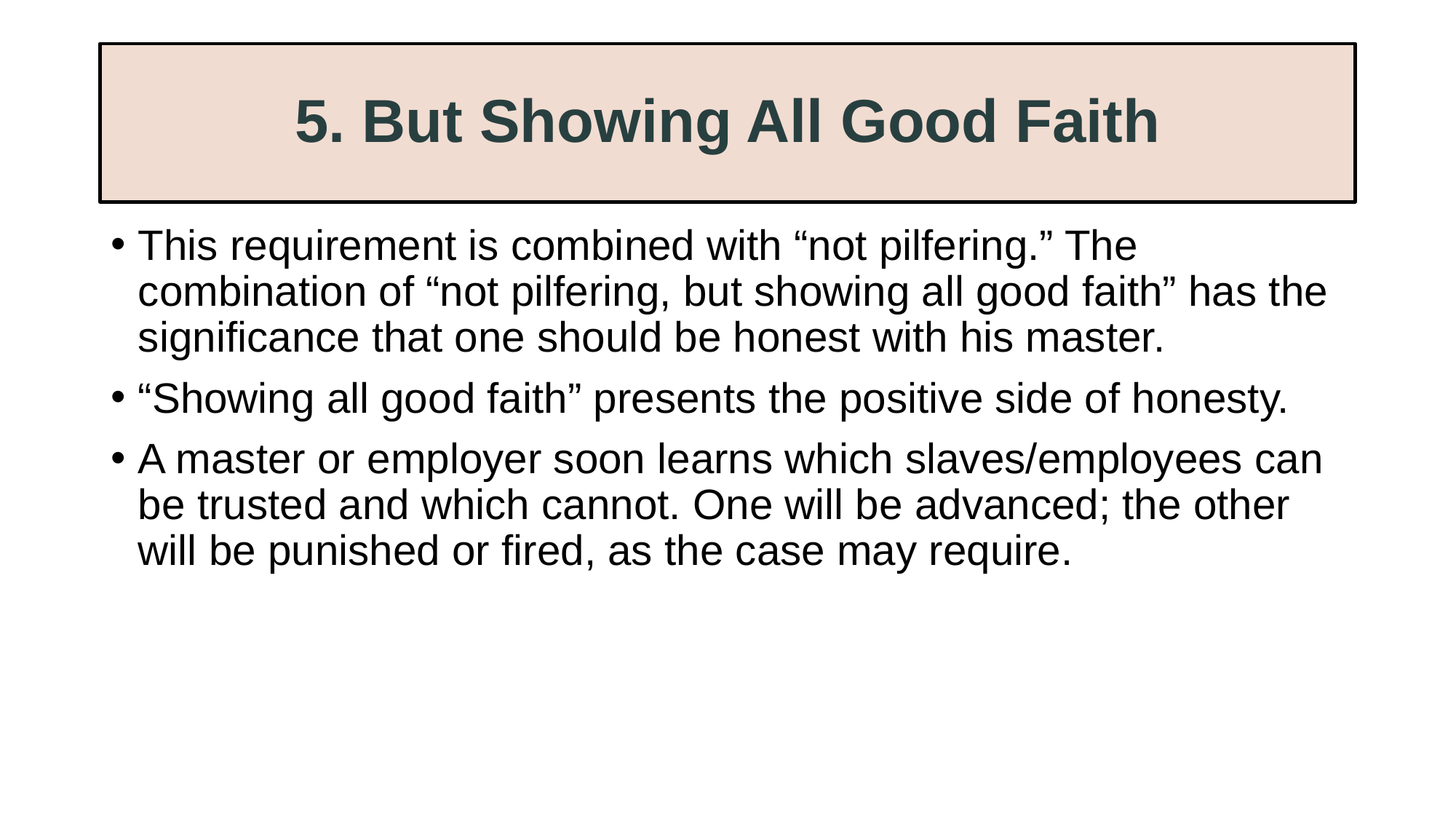

# 5. But Showing All Good Faith
This requirement is combined with “not pilfering.” The combination of “not pilfering, but showing all good faith” has the significance that one should be honest with his master.
“Showing all good faith” presents the positive side of honesty.
A master or employer soon learns which slaves/employees can be trusted and which cannot. One will be advanced; the other will be punished or fired, as the case may require.